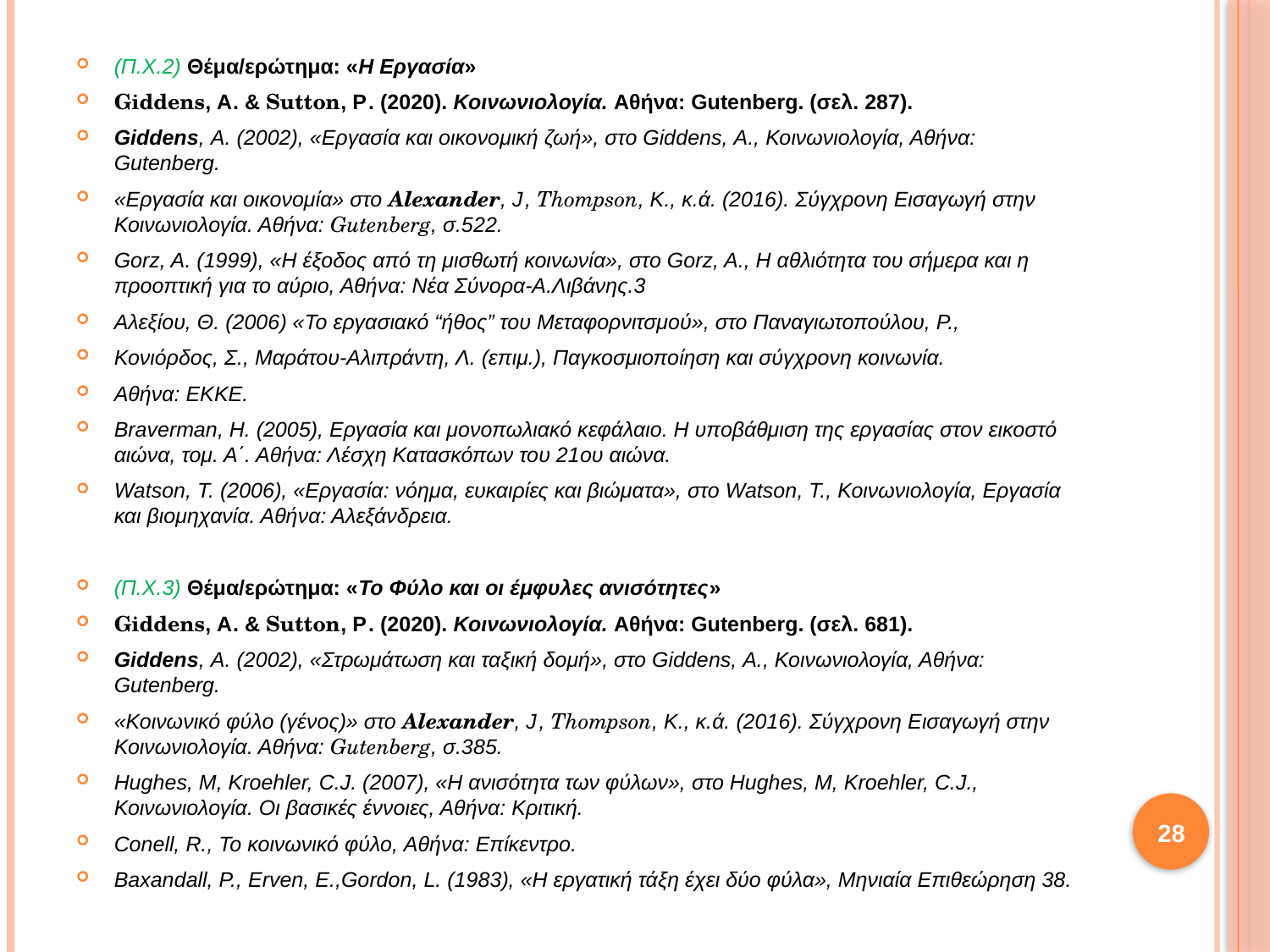

(Π.Χ.2) Θέμα/ερώτημα: «Η Εργασία»
Giddens, A. & Sutton, P. (2020). Κοινωνιολογία. Αθήνα: Gutenberg. (σελ. 287).
Giddens, Α. (2002), «Εργασία και οικονομική ζωή», στο Giddens, Α., Κοινωνιολογία, Αθήνα: Gutenberg.
«Εργασία και οικονομία» στο Alexander, J, Thompson, Κ., κ.ά. (2016). Σύγχρονη Εισαγωγή στην Κοινωνιολογία. Αθήνα: Gutenberg, σ.522.
Gorz, A. (1999), «Η έξοδος από τη μισθωτή κοινωνία», στο Gorz, A., Η αθλιότητα του σήμερα και η προοπτική για το αύριο, Αθήνα: Νέα Σύνορα-Α.Λιβάνης.3
Αλεξίου, Θ. (2006) «Το εργασιακό “ήθος” του Μεταφορνιτσμού», στο Παναγιωτοπούλου, Ρ.,
Κονιόρδος, Σ., Μαράτου-Αλιπράντη, Λ. (επιμ.), Παγκοσμιοποίηση και σύγχρονη κοινωνία.
Αθήνα: ΕΚΚΕ.
Braverman, H. (2005), Εργασία και μονοπωλιακό κεφάλαιο. Η υποβάθμιση της εργασίας στον εικοστό αιώνα, τομ. Α΄. Αθήνα: Λέσχη Κατασκόπων του 21ου αιώνα.
Watson, T. (2006), «Εργασία: νόημα, ευκαιρίες και βιώματα», στο Watson, T., Κοινωνιολογία, Εργασία και βιομηχανία. Αθήνα: Αλεξάνδρεια.

(Π.Χ.3) Θέμα/ερώτημα: «Το Φύλο και οι έμφυλες ανισότητες»
Giddens, A. & Sutton, P. (2020). Κοινωνιολογία. Αθήνα: Gutenberg. (σελ. 681).
Giddens, Α. (2002), «Στρωμάτωση και ταξική δομή», στο Giddens, Α., Κοινωνιολογία, Αθήνα: Gutenberg.
«Κοινωνικό φύλο (γένος)» στο Alexander, J, Thompson, Κ., κ.ά. (2016). Σύγχρονη Εισαγωγή στην Κοινωνιολογία. Αθήνα: Gutenberg, σ.385.
Hughes, M, Kroehler, C.J. (2007), «Η ανισότητα των φύλων», στο Hughes, M, Kroehler, C.J., Κοινωνιολογία. Οι βασικές έννοιες, Αθήνα: Κριτική.
Conell, R., Το κοινωνικό φύλο, Aθήνα: Επίκεντρο.
Baxandall, Ρ., Erven, Ε.,Gordon, L. (1983), «Η εργατική τάξη έχει δύο φύλα», Mηνιαία Επιθεώρηση 38.

28